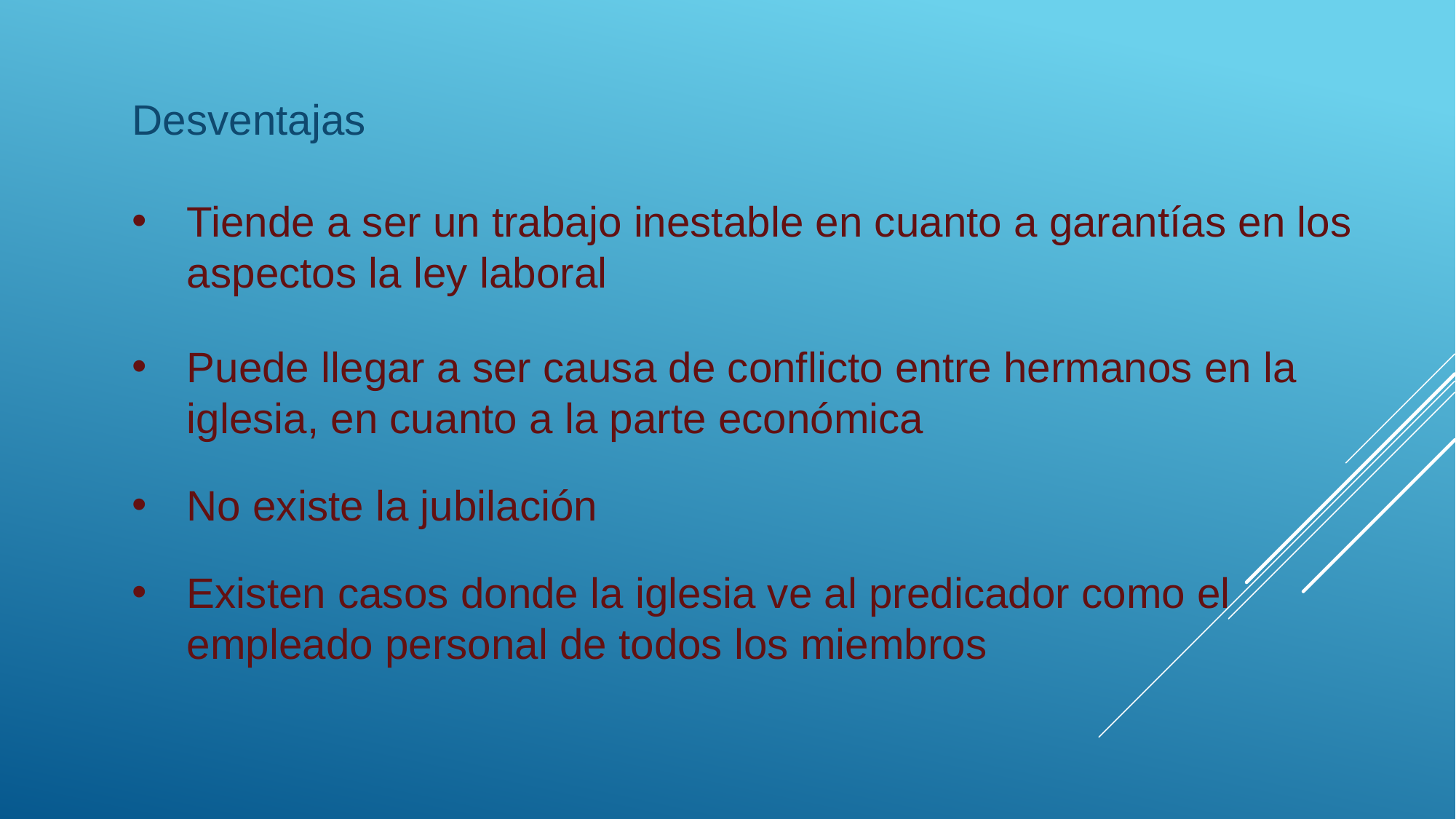

Desventajas

Tiende a ser un trabajo inestable en cuanto a garantías en los aspectos la ley laboral

Puede llegar a ser causa de conflicto entre hermanos en la iglesia, en cuanto a la parte económica

No existe la jubilación

Existen casos donde la iglesia ve al predicador como el empleado personal de todos los miembros